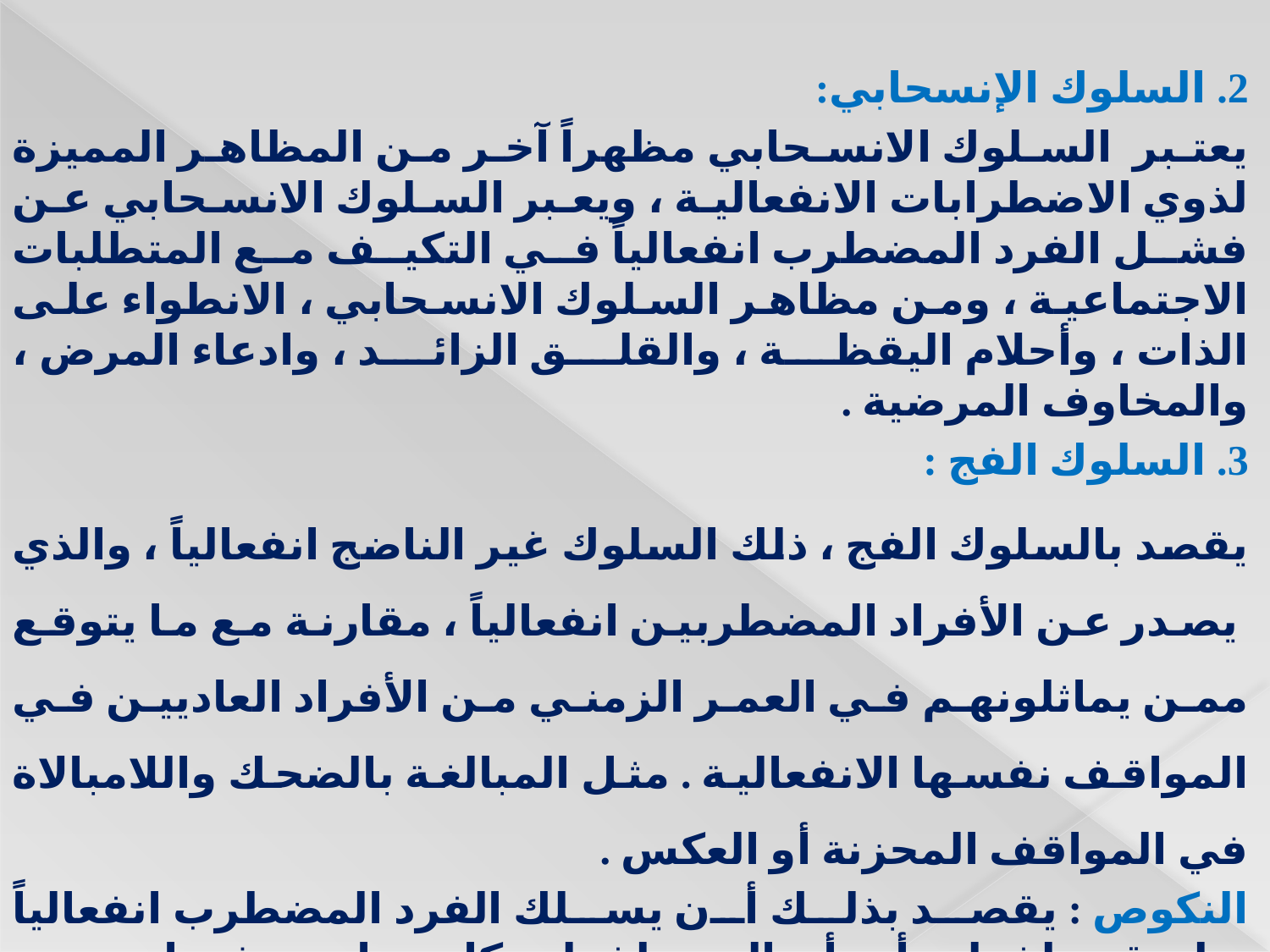

2. السلوك الإنسحابي:
يعتبر  السلوك الانسحابي مظهراً آخر من المظاهر المميزة لذوي الاضطرابات الانفعالية ، ويعبر السلوك الانسحابي عن فشل الفرد المضطرب انفعالياً في التكيف مع المتطلبات الاجتماعية ، ومن مظاهر السلوك الانسحابي ، الانطواء على الذات ، وأحلام اليقظة ، والقلق الزائد ، وادعاء المرض ، والمخاوف المرضية .
3. السلوك الفج :
يقصد بالسلوك الفج ، ذلك السلوك غير الناضج انفعالياً ، والذي  يصدر عن الأفراد المضطربين انفعالياً ، مقارنة مع ما يتوقع ممن يماثلونهم في العمر الزمني من الأفراد العاديين في المواقف نفسها الانفعالية . مثل المبالغة بالضحك واللامبالاة في المواقف المحزنة أو العكس .
النكوص : يقصد بذلك أن يسلك الفرد المضطرب انفعالياً بطريقة طفولية أو بأساليب طفولية كانت ناجحة فيما مضى ، إزاء المواقف الانفعالية ، مثل البكاء ، والاعتماد على الآخرين ، والتخلي عن المسؤولية ، ويعتبر النكوص مثالاً جيداً على أنماط السلوك غير الناضجة والتي تبدو من الأفراد المضطربين انفعالياً .